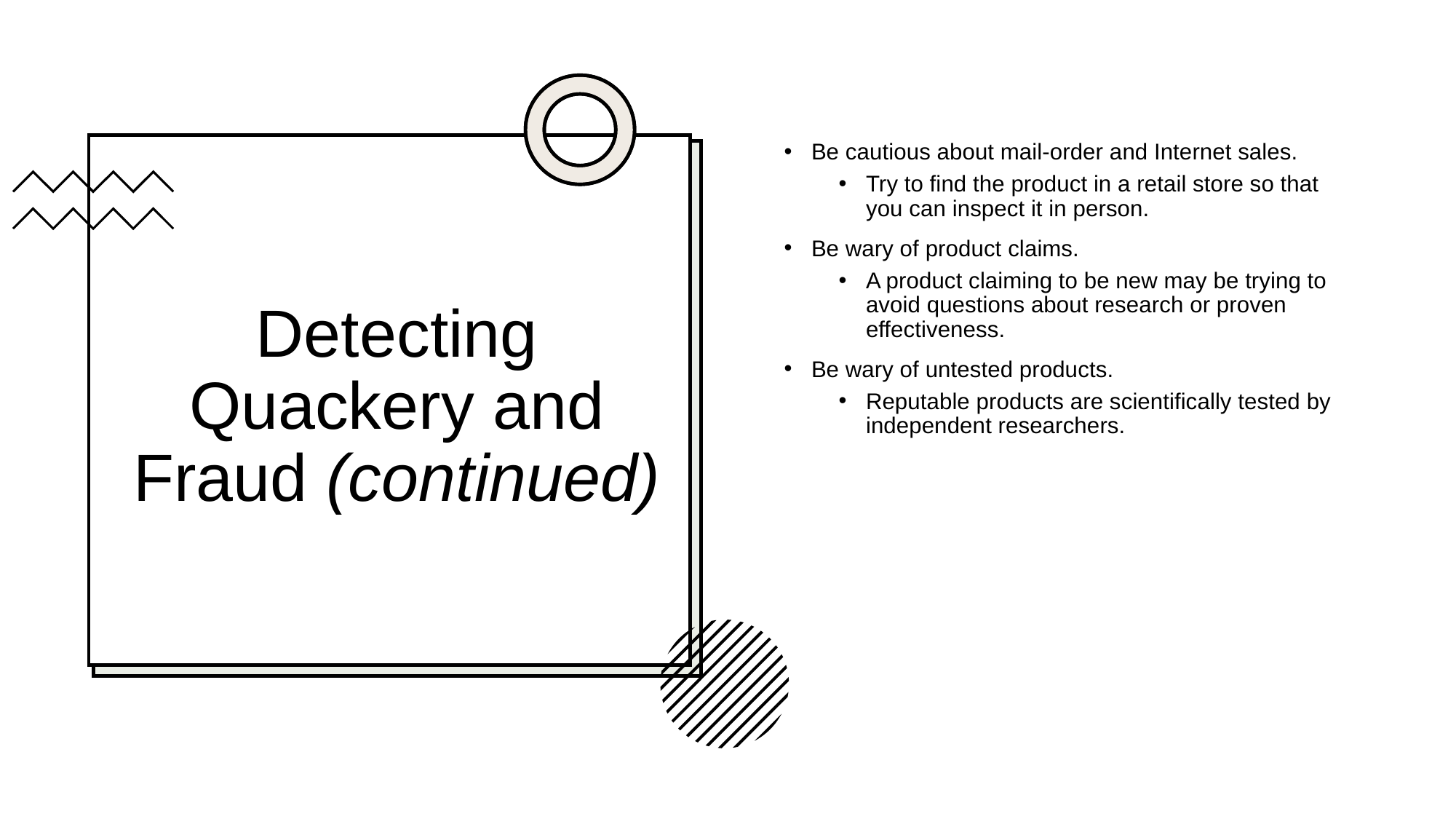

Be cautious about mail-order and Internet sales.
Try to find the product in a retail store so that you can inspect it in person.
Be wary of product claims.
A product claiming to be new may be trying to avoid questions about research or proven effectiveness.
Be wary of untested products.
Reputable products are scientifically tested by independent researchers.

# Detecting Quackery and Fraud (continued)